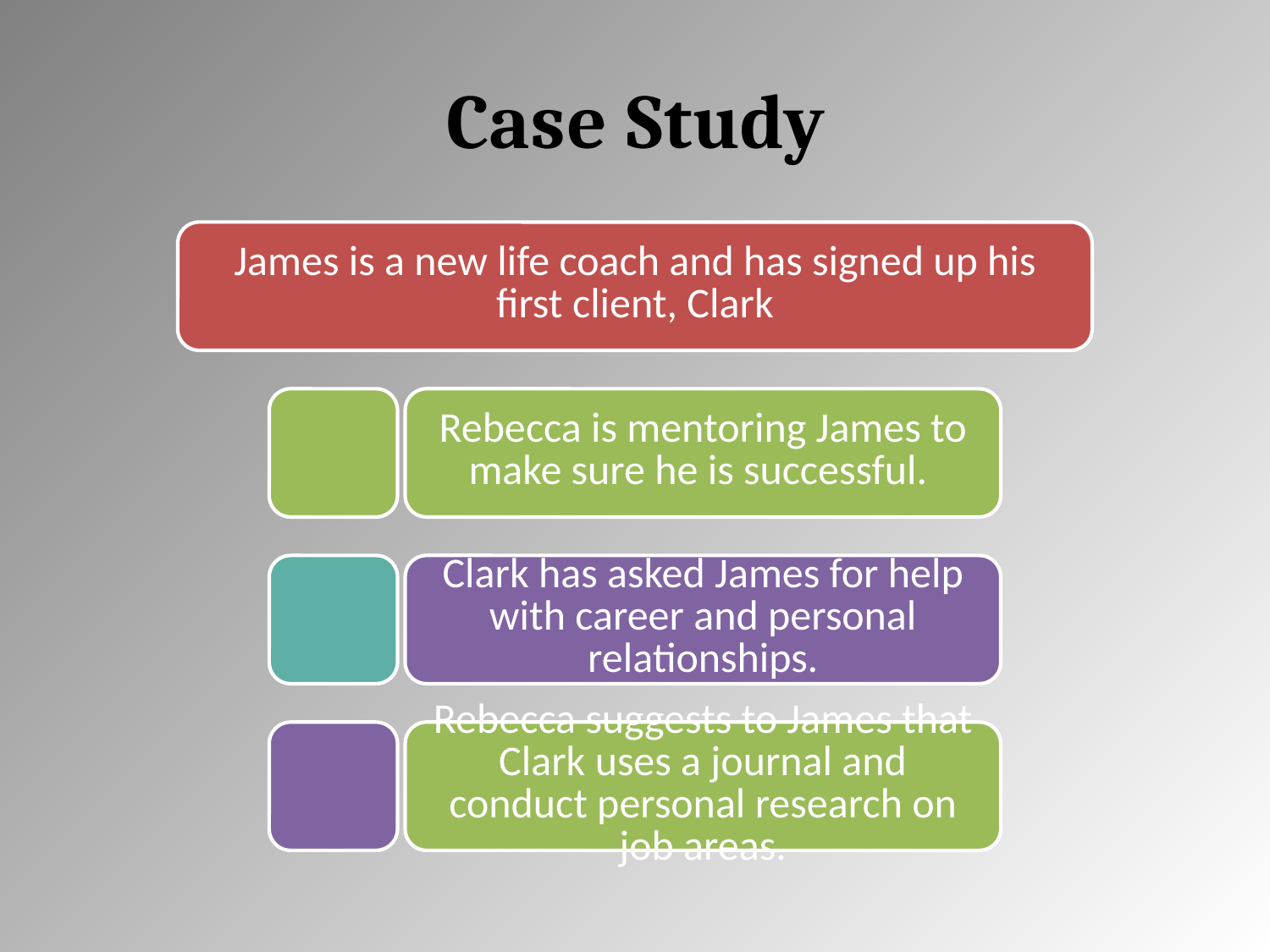

# Case Study
James is a new life coach and has signed up his first client, Clark
Rebecca is mentoring James to make sure he is successful.
Clark has asked James for help with career and personal relationships.
Rebecca suggests to James that Clark uses a journal and conduct personal research on job areas.